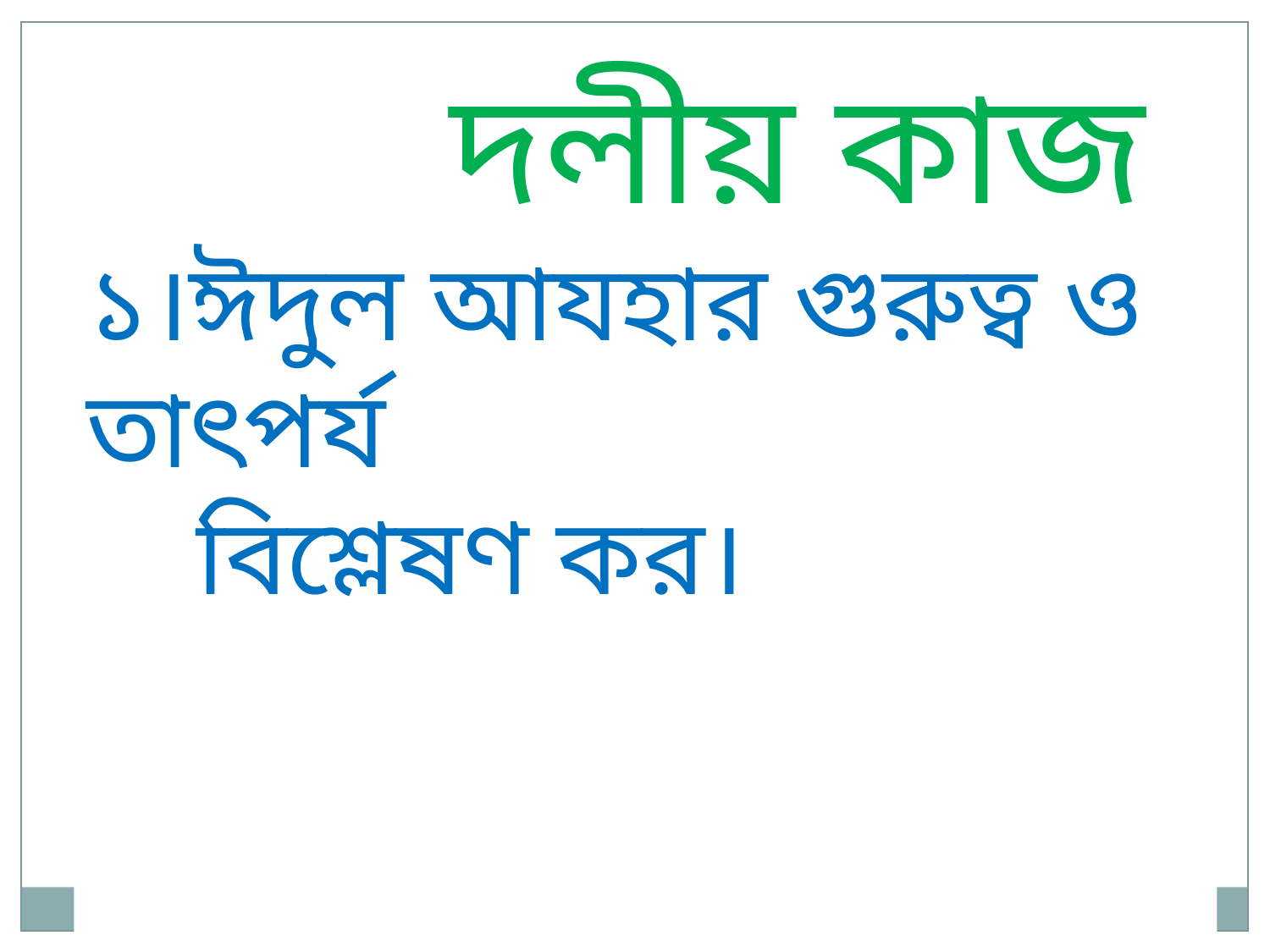

দলীয় কাজ
১।ঈদুল আযহার গুরুত্ব ও তাৎপর্য
    বিশ্লেষণ কর।